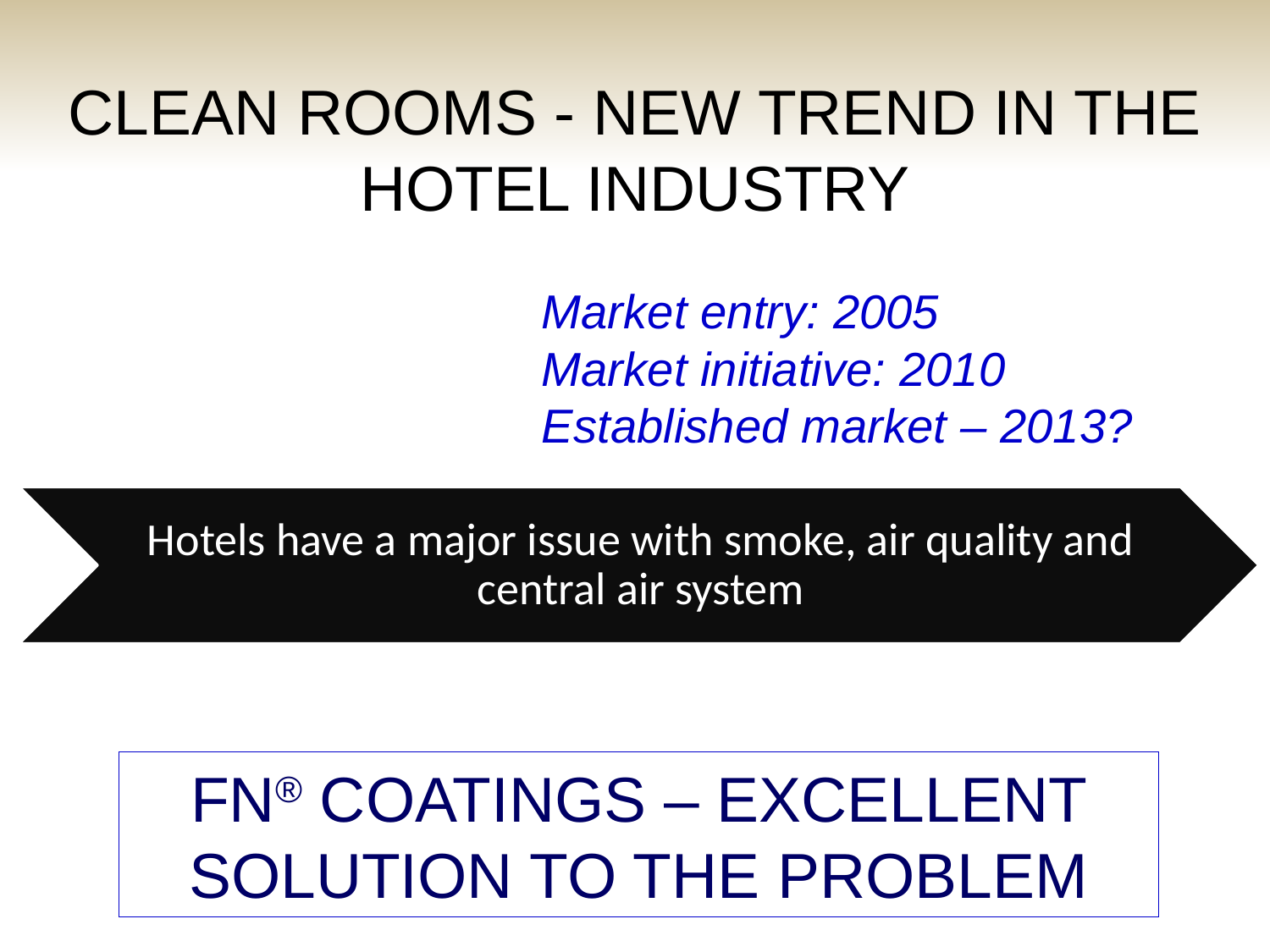

CLEAN ROOMS - NEW TREND IN THE HOTEL INDUSTRY

Market entry: 2005
Market initiative: 2010
Established market – 2013?

Hotels have a major issue with smoke, air quality and central air system
FN® COATINGS – EXCELLENT SOLUTION TO THE PROBLEM